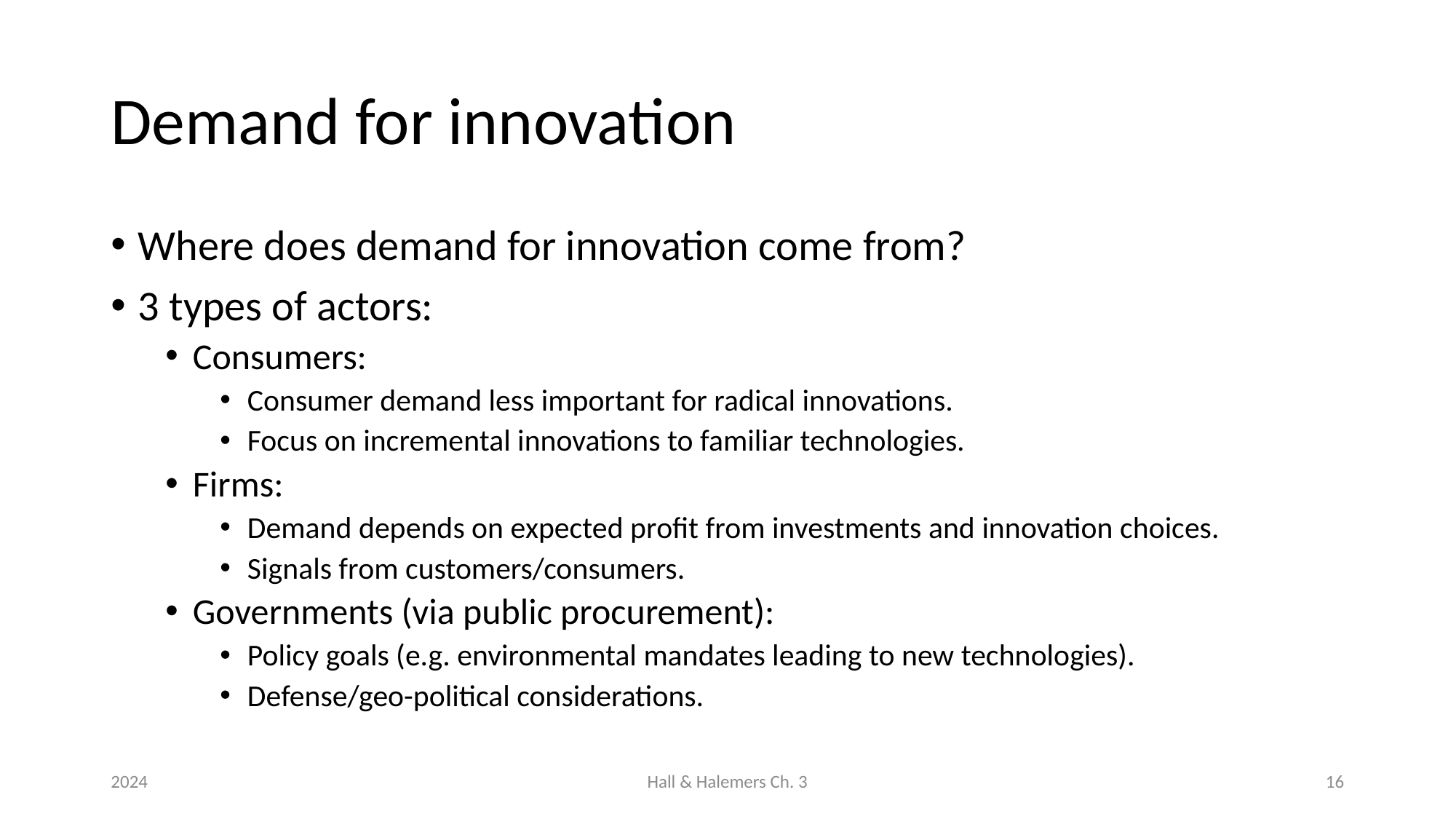

# Demand for innovation
Where does demand for innovation come from?
3 types of actors:
Consumers:
Consumer demand less important for radical innovations.
Focus on incremental innovations to familiar technologies.
Firms:
Demand depends on expected profit from investments and innovation choices.
Signals from customers/consumers.
Governments (via public procurement):
Policy goals (e.g. environmental mandates leading to new technologies).
Defense/geo-political considerations.
2024
Hall & Halemers Ch. 3
16